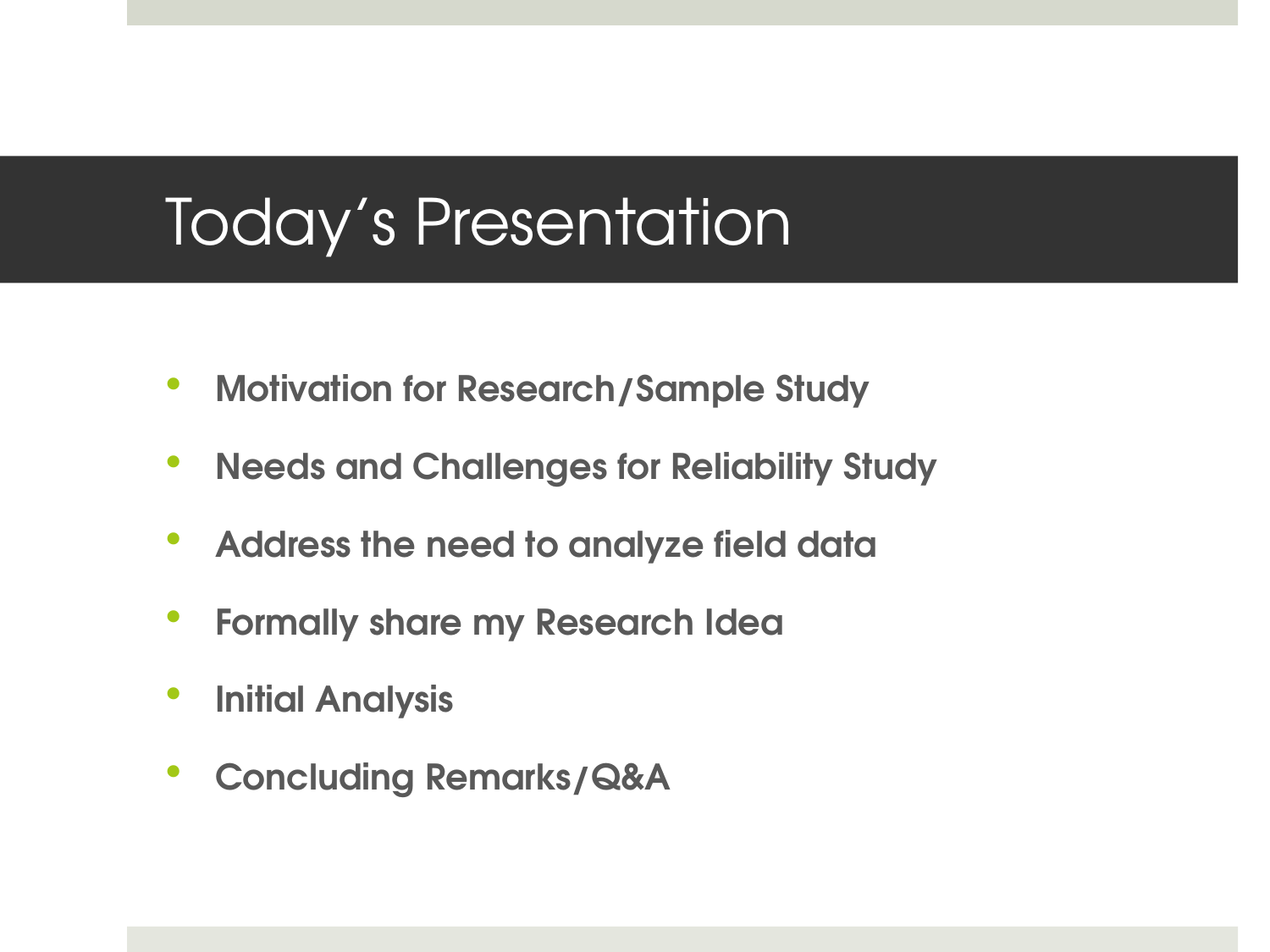

# Today’s Presentation
Motivation for Research/Sample Study
Needs and Challenges for Reliability Study
Address the need to analyze field data
Formally share my Research Idea
Initial Analysis
Concluding Remarks/Q&A